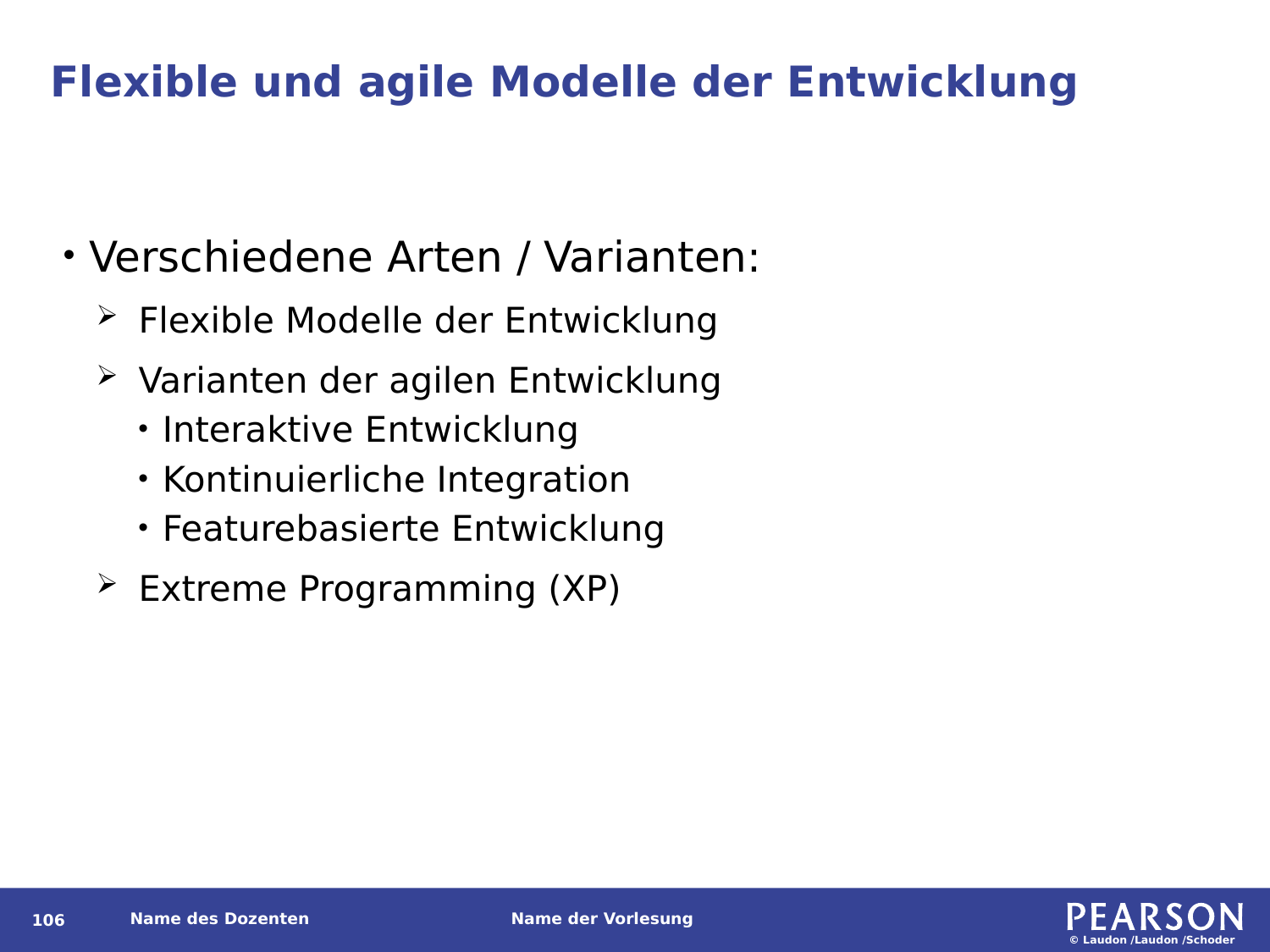

# Flexible und agile Modelle der Entwicklung

Verschiedene Arten / Varianten:
Flexible Modelle der Entwicklung
Varianten der agilen Entwicklung
Interaktive Entwicklung
Kontinuierliche Integration
Featurebasierte Entwicklung
Extreme Programming (XP)
106